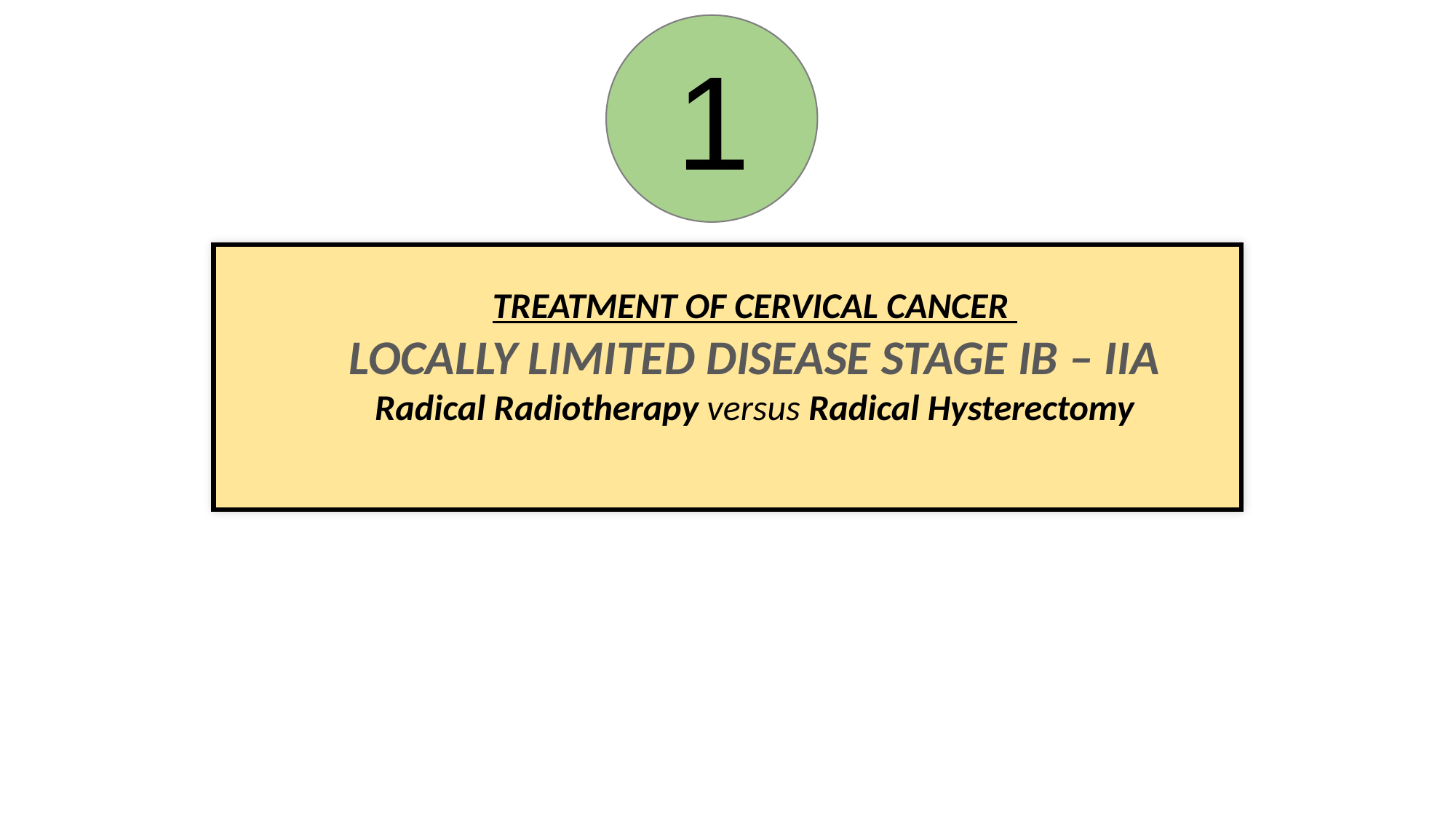

1
TREATMENT OF CERVICAL CANCER
LOCALLY LIMITED DISEASE STAGE IB – IIA
Radical Radiotherapy versus Radical Hysterectomy